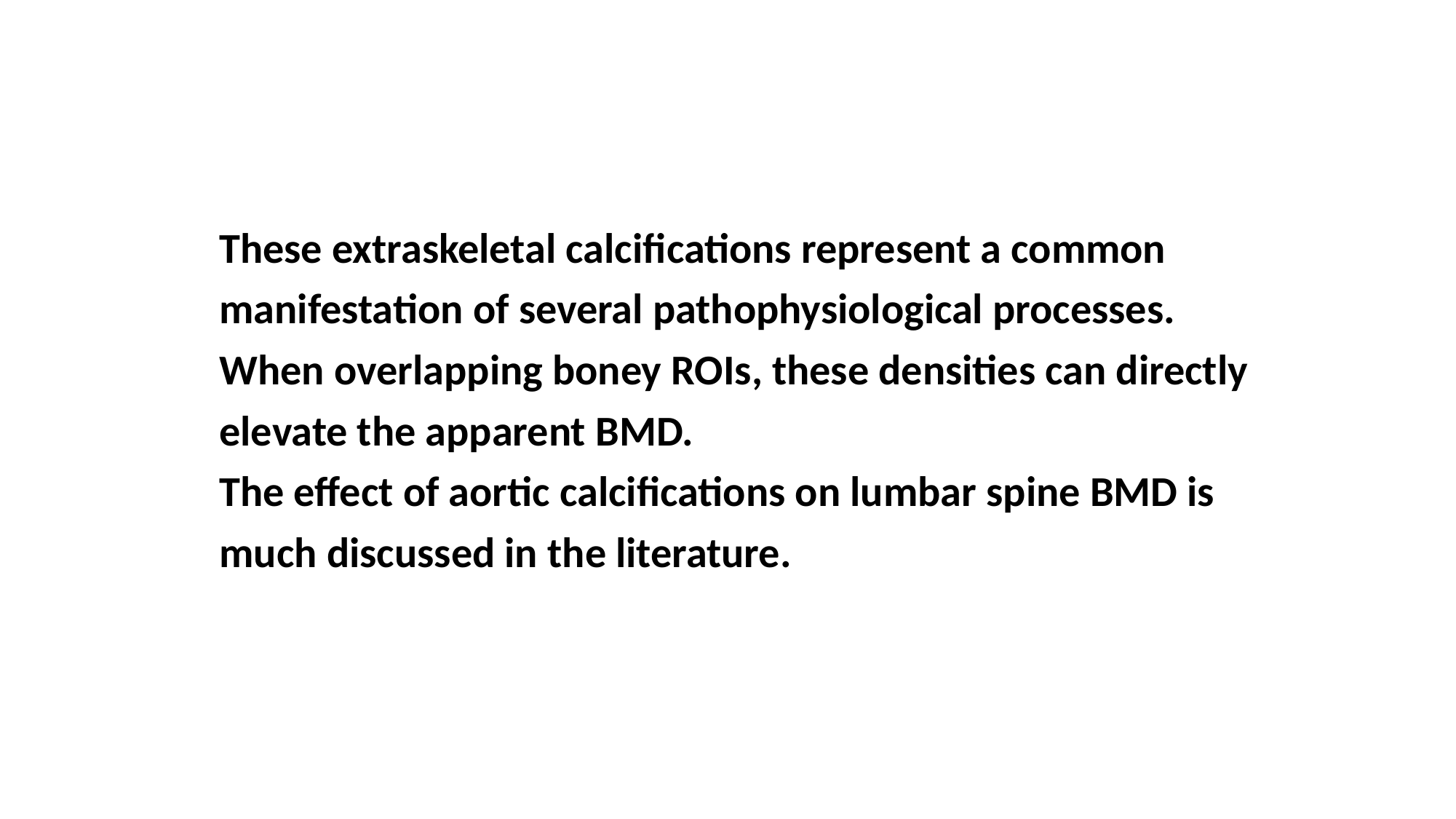

These extraskeletal calciﬁcations represent a common
manifestation of several pathophysiological processes.
When overlapping boney ROIs, these densities can directly
elevate the apparent BMD.
The effect of aortic calciﬁcations on lumbar spine BMD is
much discussed in the literature.